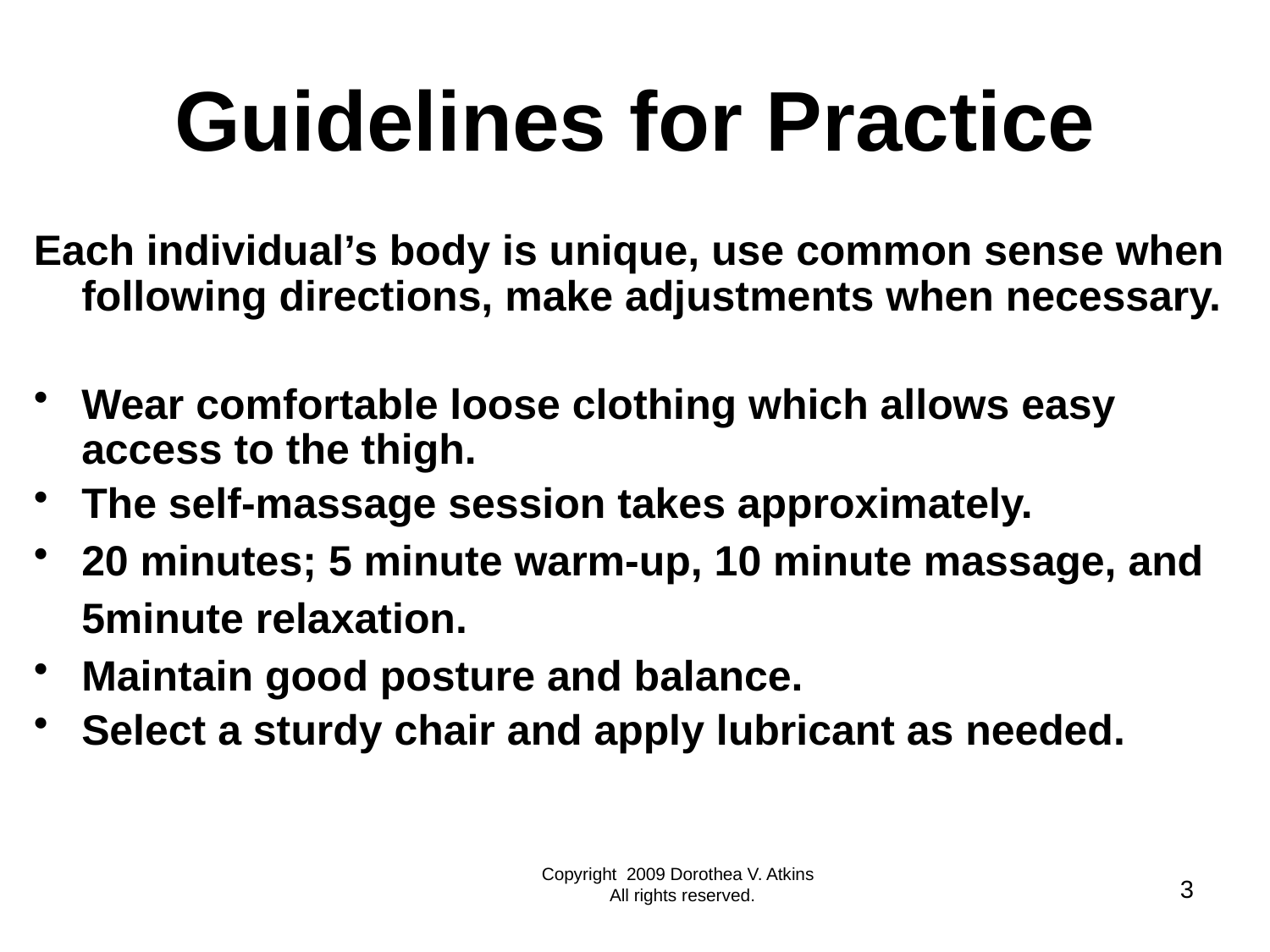

# Guidelines for Practice
Each individual’s body is unique, use common sense when following directions, make adjustments when necessary.

Wear comfortable loose clothing which allows easy access to the thigh.
The self-massage session takes approximately.
20 minutes; 5 minute warm-up, 10 minute massage, and 5minute relaxation.
Maintain good posture and balance.
Select a sturdy chair and apply lubricant as needed.
Copyright  2009 Dorothea V. Atkins
              All rights reserved.
3